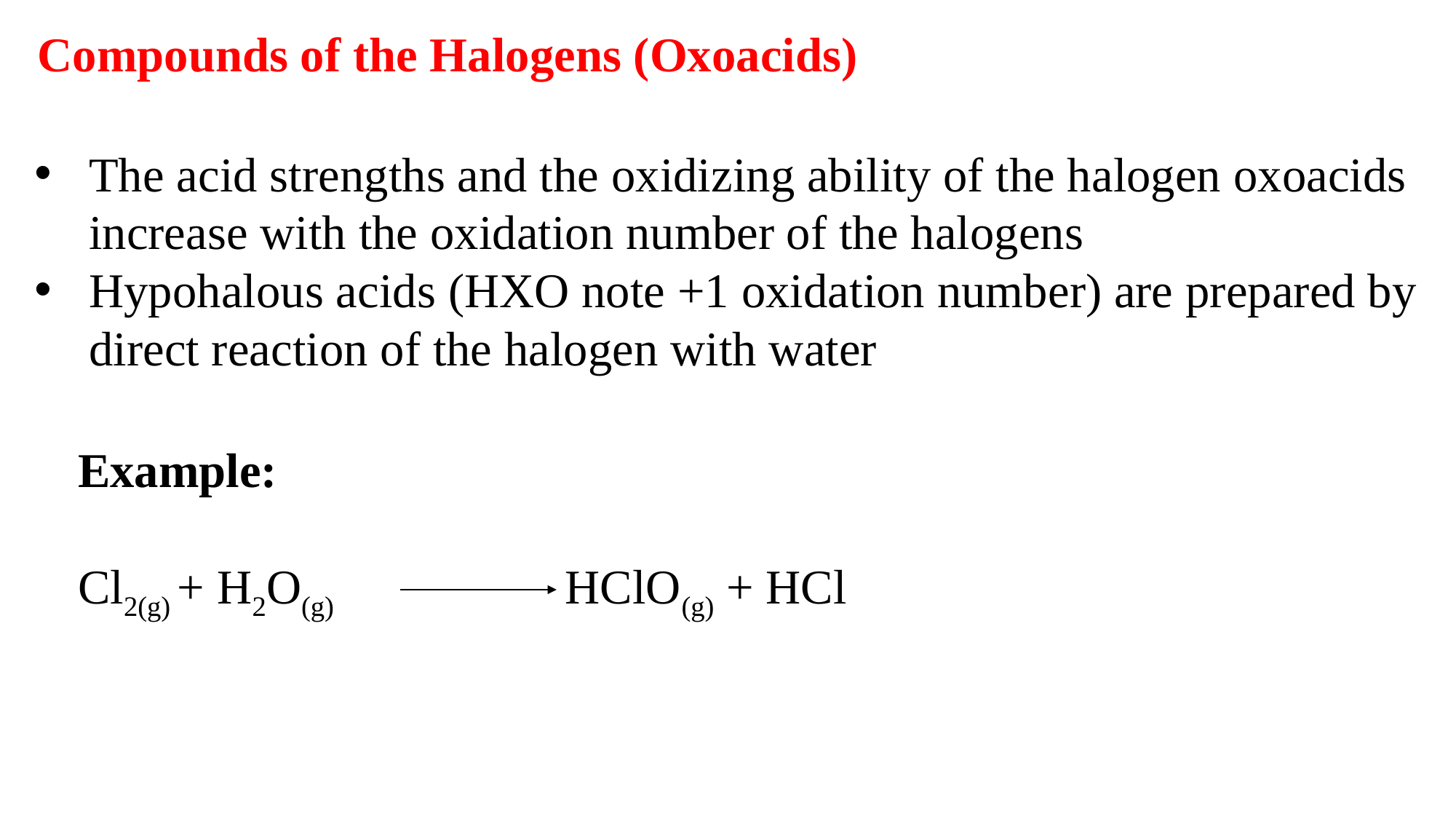

Compounds of the Halogens (Oxoacids)
The acid strengths and the oxidizing ability of the halogen oxoacids increase with the oxidation number of the halogens
Hypohalous acids (HXO note +1 oxidation number) are prepared by direct reaction of the halogen with water
Example:

Cl2(g) + H2O(g)                   HClO(g) + HCl